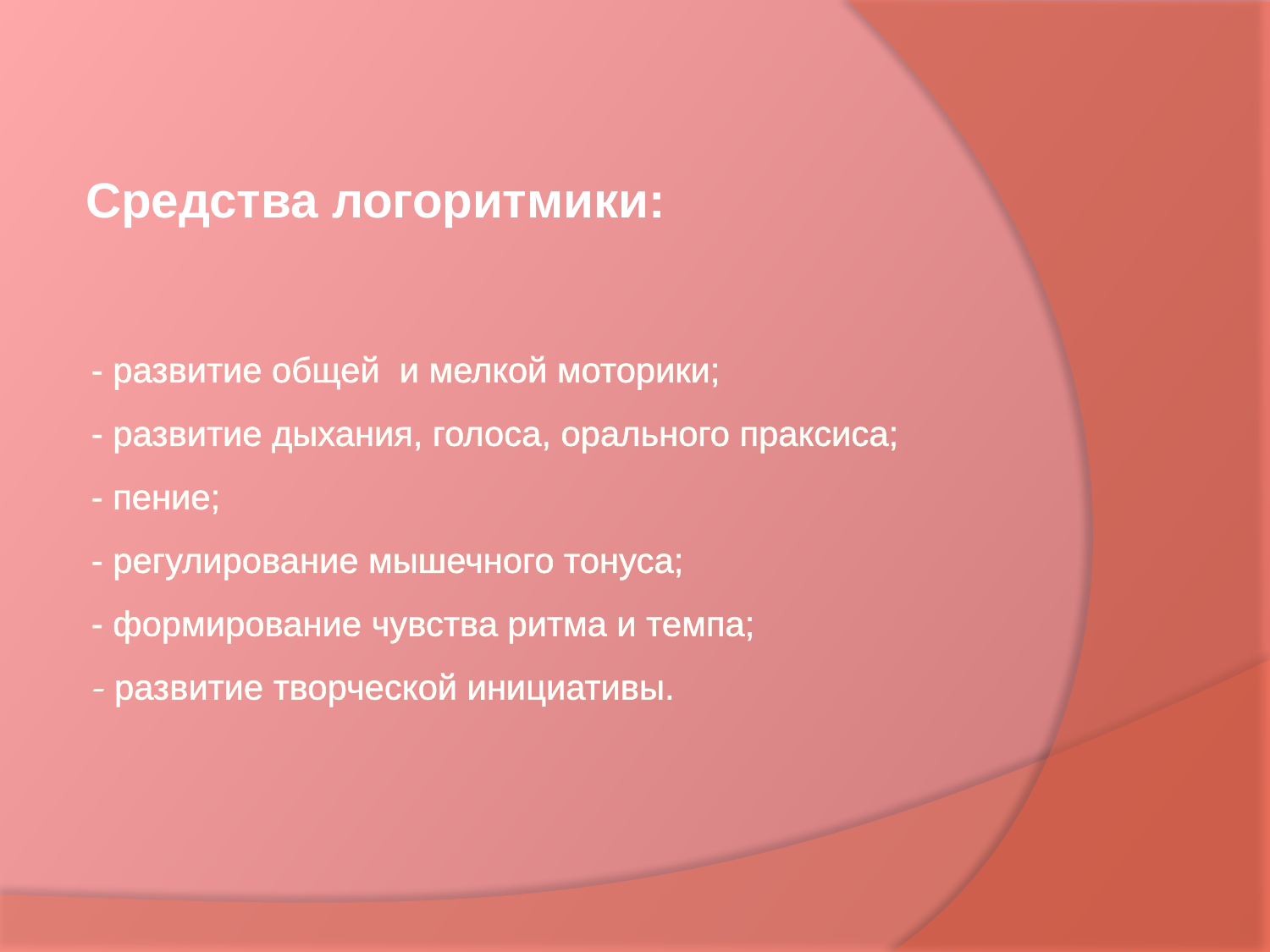

Средства логоритмики:
# - развитие общей  и мелкой моторики; - развитие дыхания, голоса, орального праксиса; - пение; - регулирование мышечного тонуса; - формирование чувства ритма и темпа; - развитие творческой инициативы.